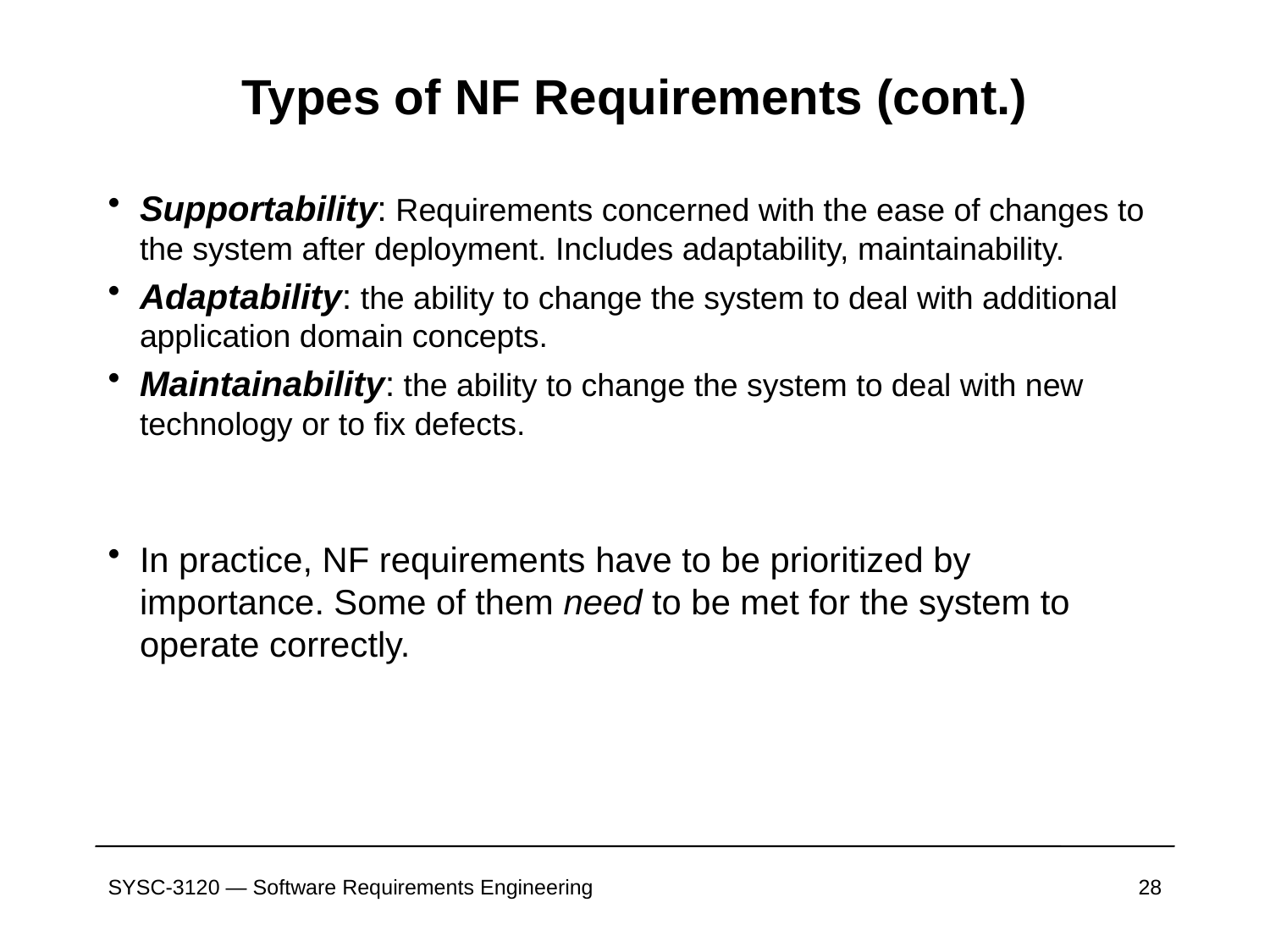

# Types of NF Requirements (cont.)
Supportability: Requirements concerned with the ease of changes to the system after deployment. Includes adaptability, maintainability.
Adaptability: the ability to change the system to deal with additional application domain concepts.
Maintainability: the ability to change the system to deal with new technology or to fix defects.

In practice, NF requirements have to be prioritized by importance. Some of them need to be met for the system to operate correctly.

SYSC-3120 — Software Requirements Engineering
28